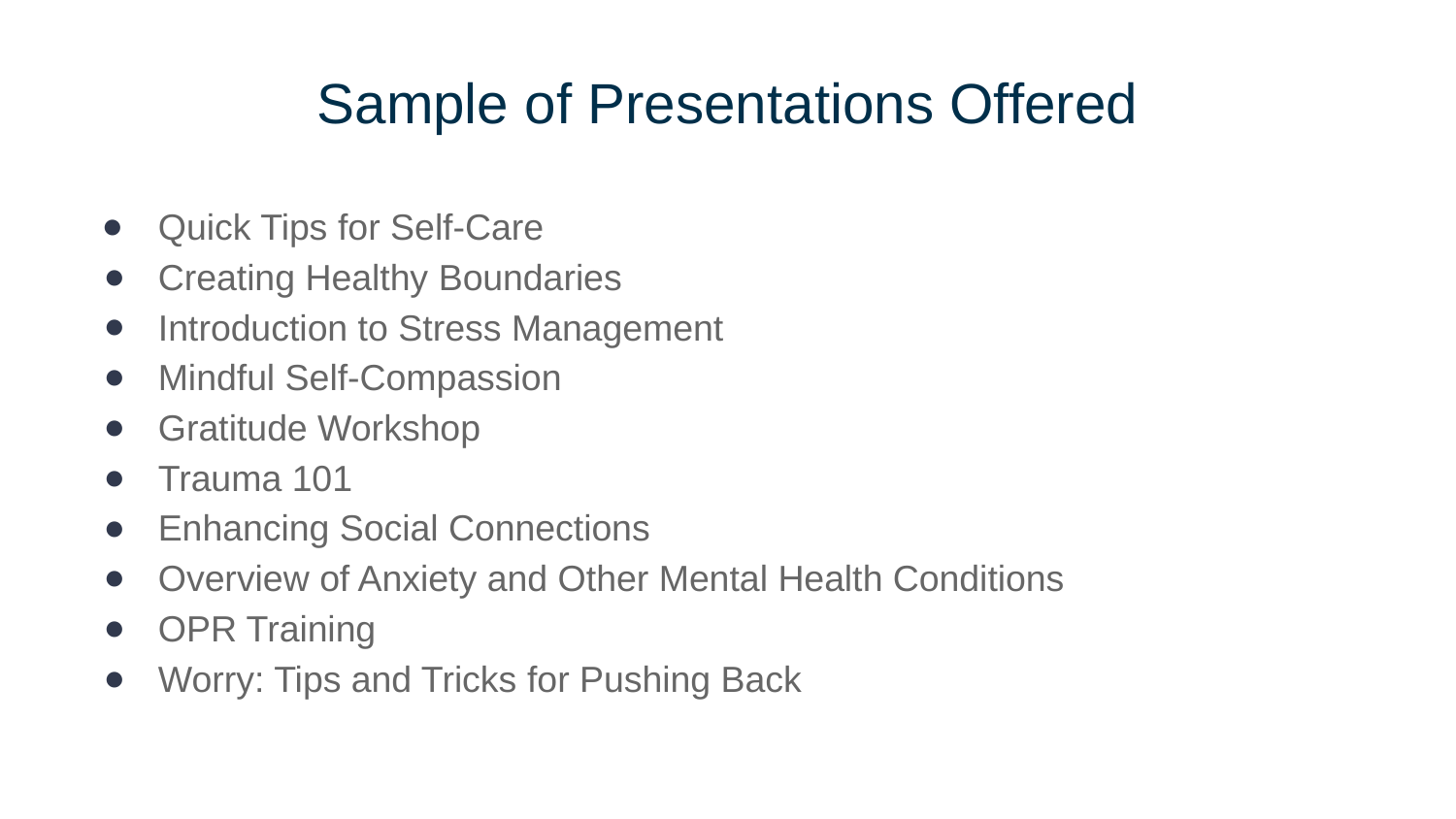

# Sample of Presentations Offered
Quick Tips for Self-Care
Creating Healthy Boundaries
Introduction to Stress Management
Mindful Self-Compassion
Gratitude Workshop
Trauma 101
Enhancing Social Connections
Overview of Anxiety and Other Mental Health Conditions
OPR Training
Worry: Tips and Tricks for Pushing Back